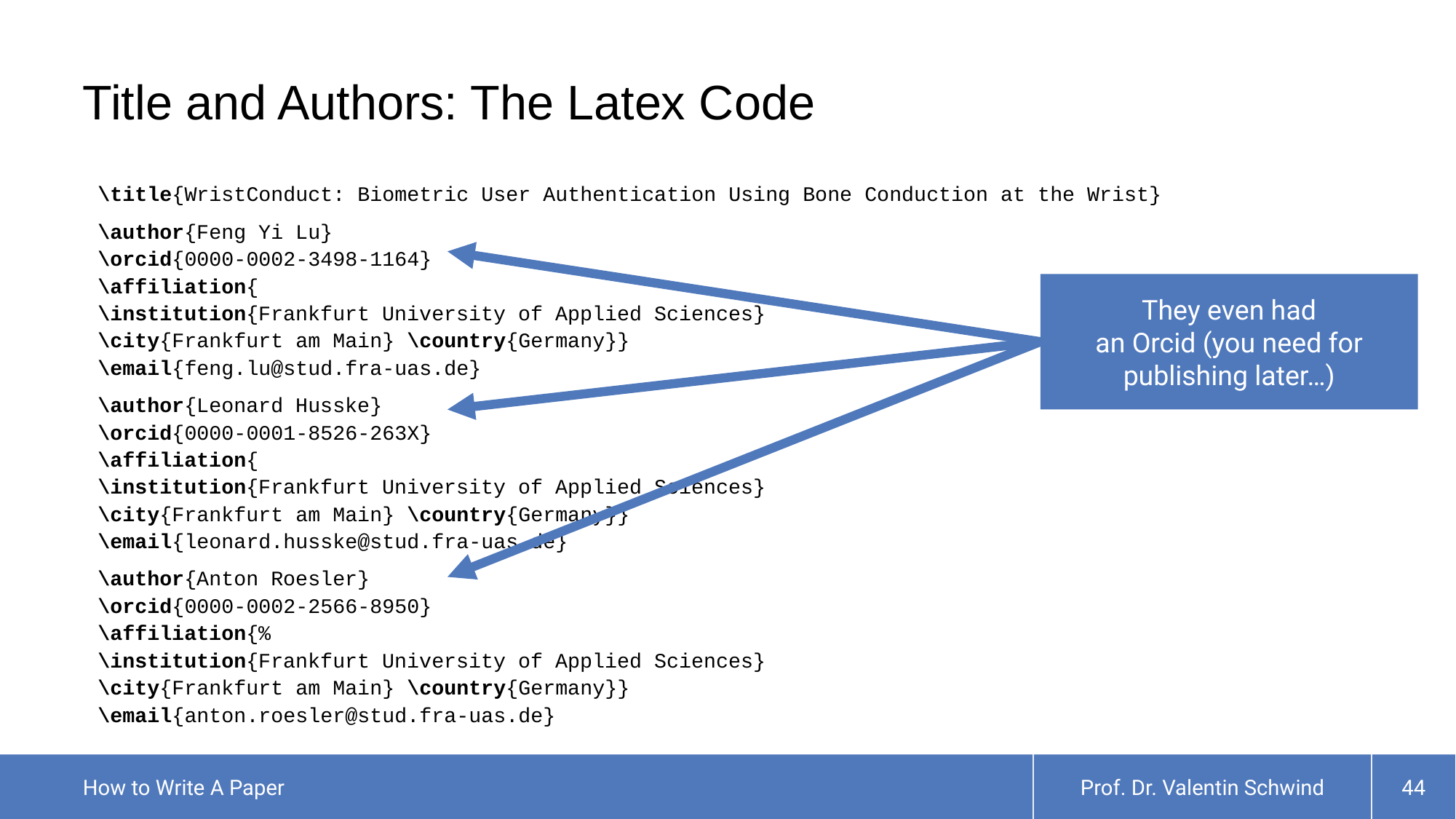

# Title and Authors: The Latex Code
\title{WristConduct: Biometric User Authentication Using Bone Conduction at the Wrist}
\author{Feng Yi Lu}
\orcid{0000-0002-3498-1164}
\affiliation{
\institution{Frankfurt University of Applied Sciences}
\city{Frankfurt am Main} \country{Germany}}
\email{feng.lu@stud.fra-uas.de}
\author{Leonard Husske}
\orcid{0000-0001-8526-263X}
\affiliation{
\institution{Frankfurt University of Applied Sciences}
\city{Frankfurt am Main} \country{Germany}}
\email{leonard.husske@stud.fra-uas.de}
\author{Anton Roesler}
\orcid{0000-0002-2566-8950}
\affiliation{%
\institution{Frankfurt University of Applied Sciences}
\city{Frankfurt am Main} \country{Germany}}
\email{anton.roesler@stud.fra-uas.de}
They even had
an Orcid (you need for publishing later…)
How to Write A Paper
Prof. Dr. Valentin Schwind
44